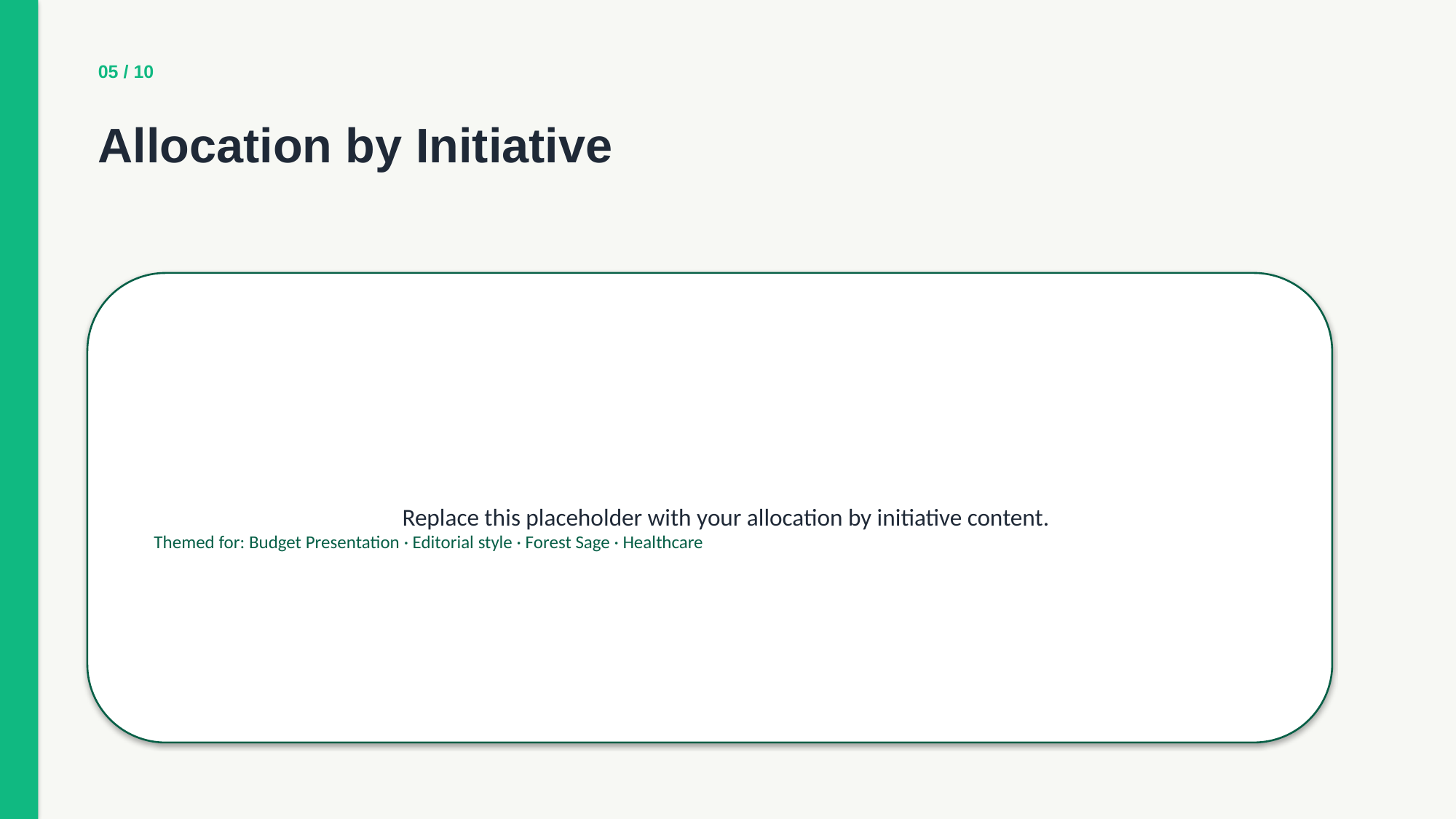

05 / 10
Allocation by Initiative
Replace this placeholder with your allocation by initiative content.
Themed for: Budget Presentation · Editorial style · Forest Sage · Healthcare